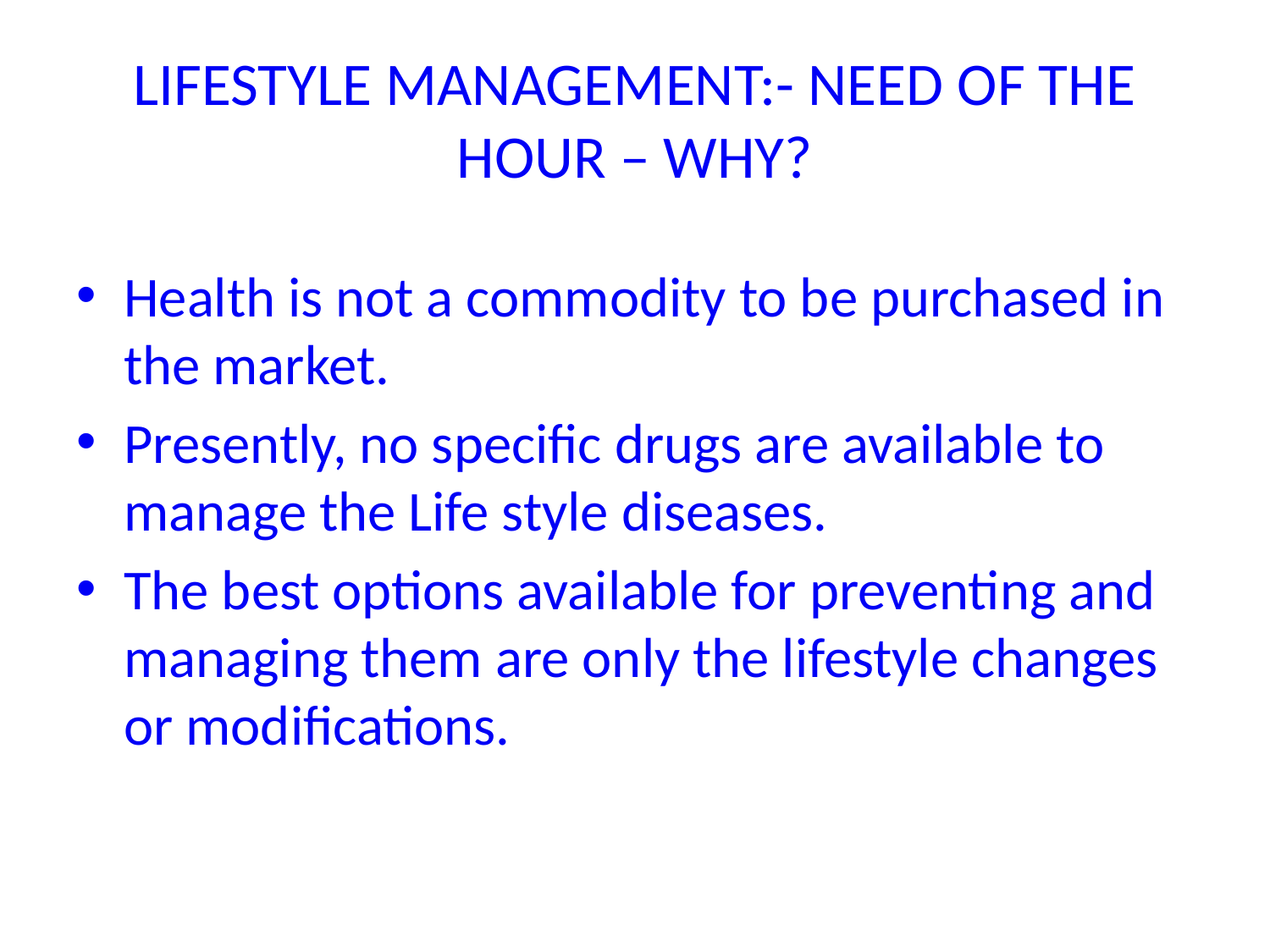

# LIFESTYLE MANAGEMENT:- NEED OF THE HOUR – WHY?
Health is not a commodity to be purchased in the market.
Presently, no specific drugs are available to manage the Life style diseases.
The best options available for preventing and managing them are only the lifestyle changes or modifications.